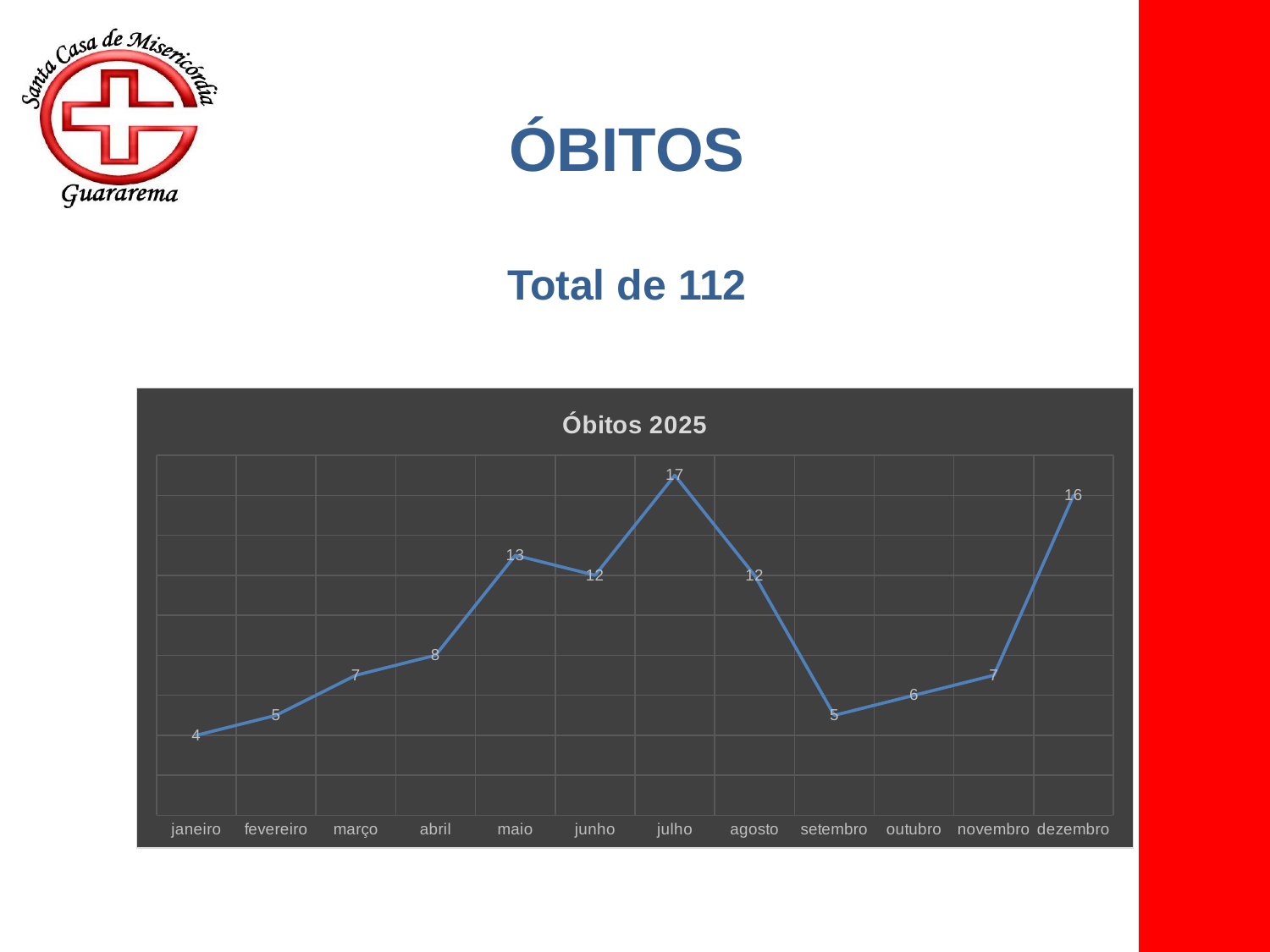

ÓBITOS

Total de 112

### Chart: Óbitos 2025

| Category | Óbitos |
|---|---|
| janeiro | 4.0 |
| fevereiro | 5.0 |
| março | 7.0 |
| abril | 8.0 |
| maio | 13.0 |
| junho | 12.0 |
| julho | 17.0 |
| agosto | 12.0 |
| setembro | 5.0 |
| outubro | 6.0 |
| novembro | 7.0 |
| dezembro | 16.0 |